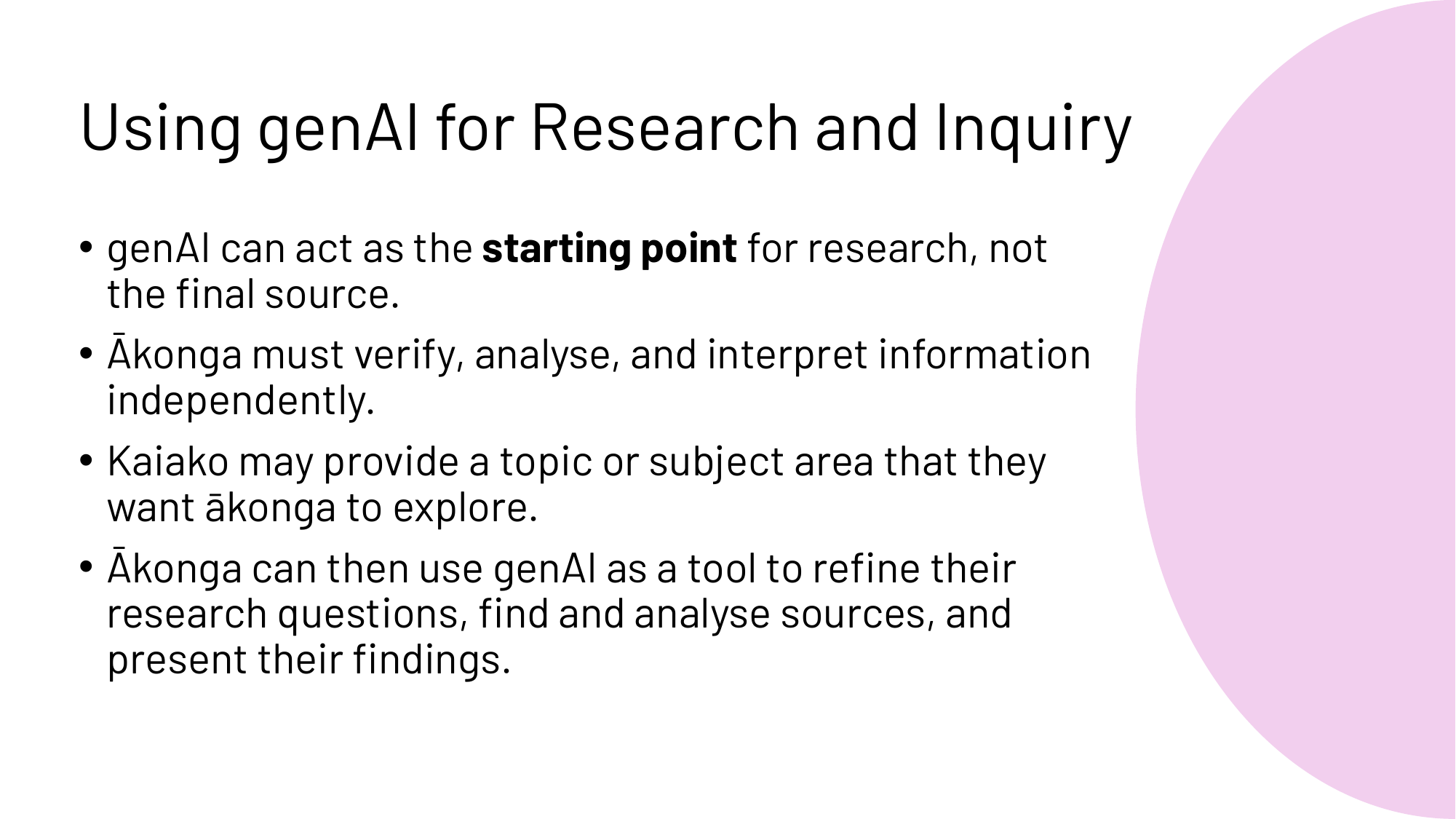

# Using genAI for Research and Inquiry
genAI can act as the starting point for research, not the final source.
Ākonga must verify, analyse, and interpret information independently.
Kaiako may provide a topic or subject area that they want ākonga to explore.
Ākonga can then use genAI as a tool to refine their research questions, find and analyse sources, and present their findings.